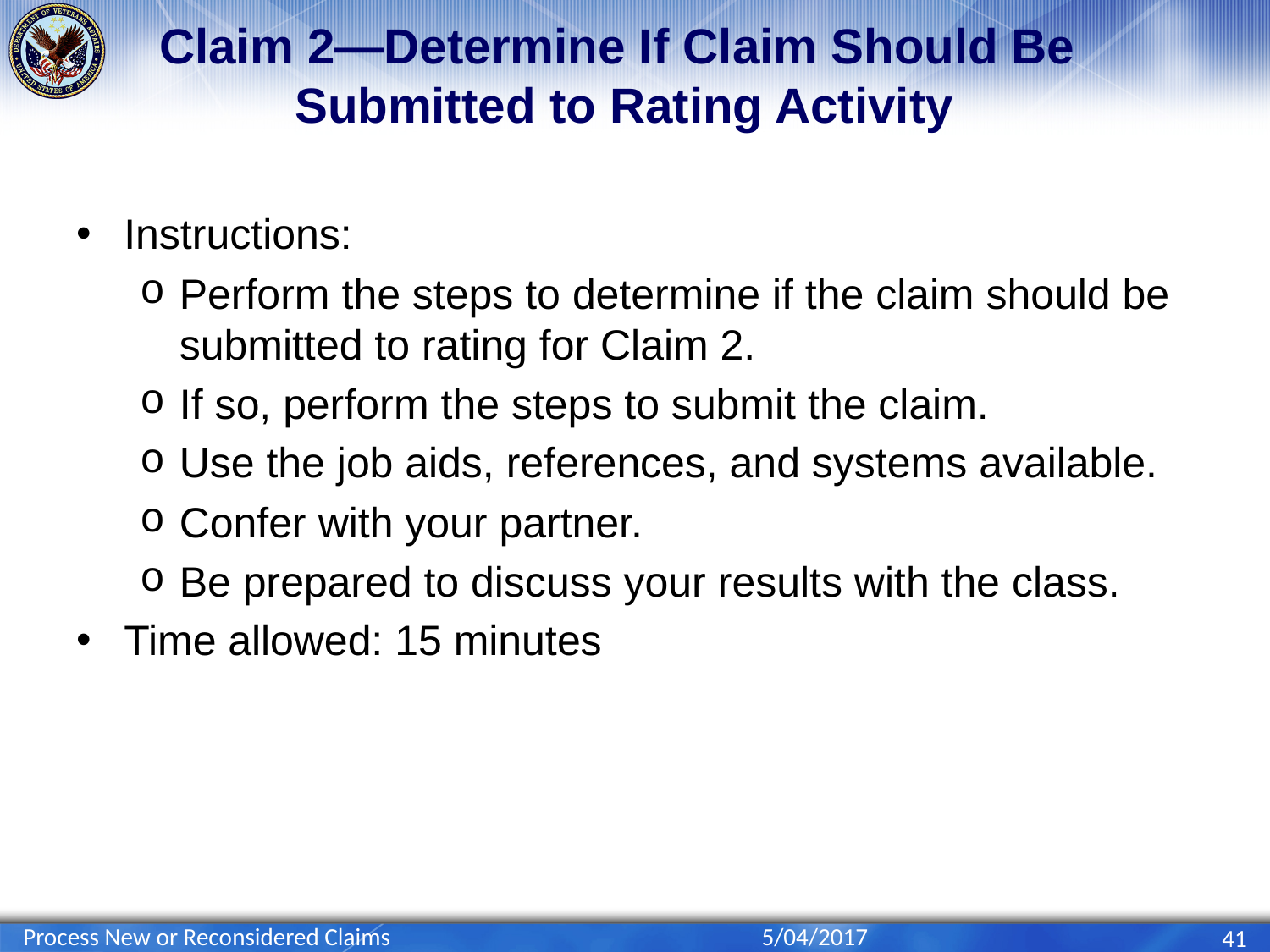

# Claim 2—Determine If Claim Should Be Submitted to Rating Activity
Instructions:
Perform the steps to determine if the claim should be submitted to rating for Claim 2.
If so, perform the steps to submit the claim.
Use the job aids, references, and systems available.
Confer with your partner.
Be prepared to discuss your results with the class.
Time allowed: 15 minutes
Process New or Reconsidered Claims
5/04/2017
41